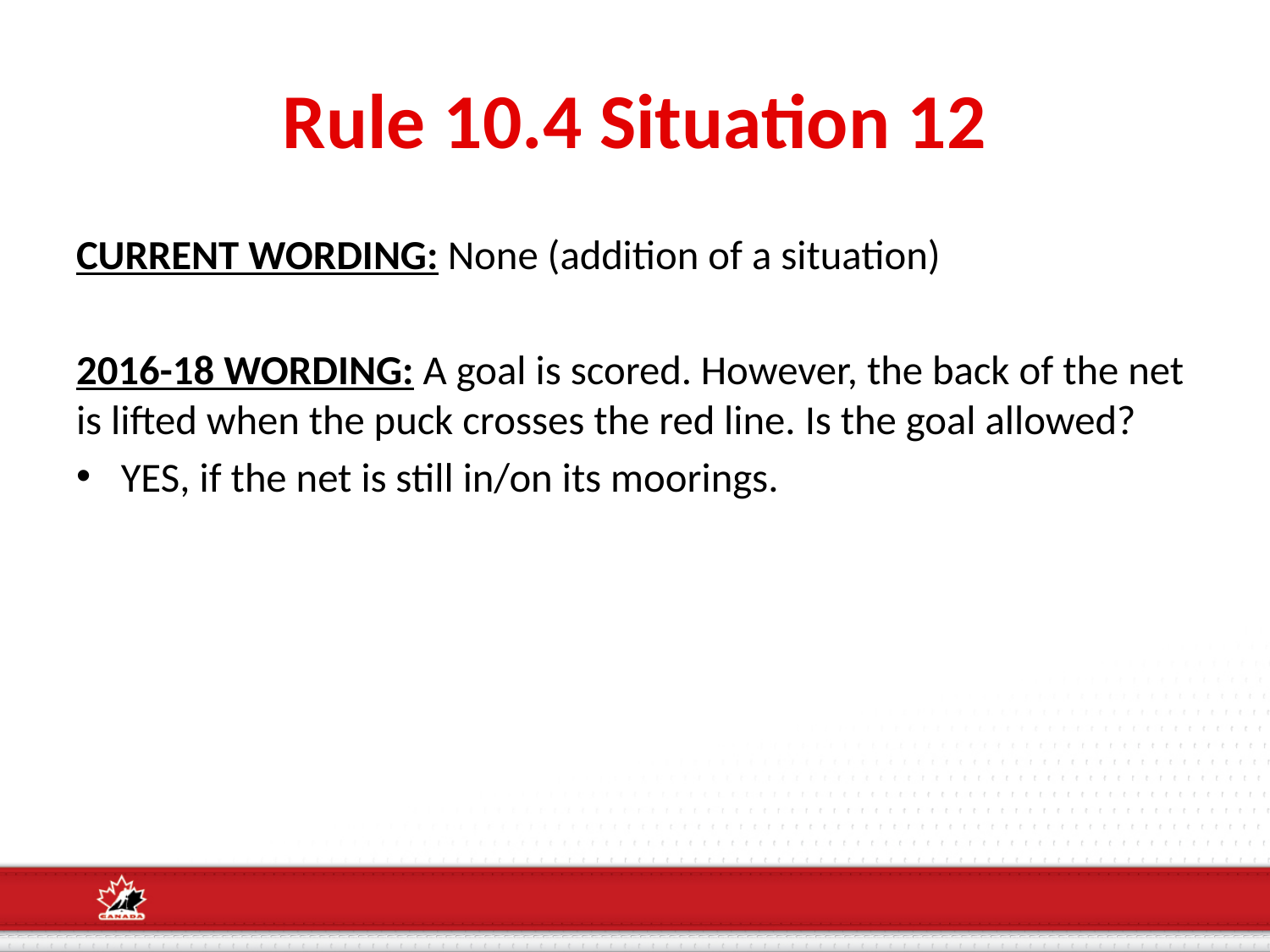

# Rule 10.4 Situation 12
CURRENT WORDING: None (addition of a situation)

2016-18 WORDING: A goal is scored. However, the back of the net is lifted when the puck crosses the red line. Is the goal allowed?
YES, if the net is still in/on its moorings.